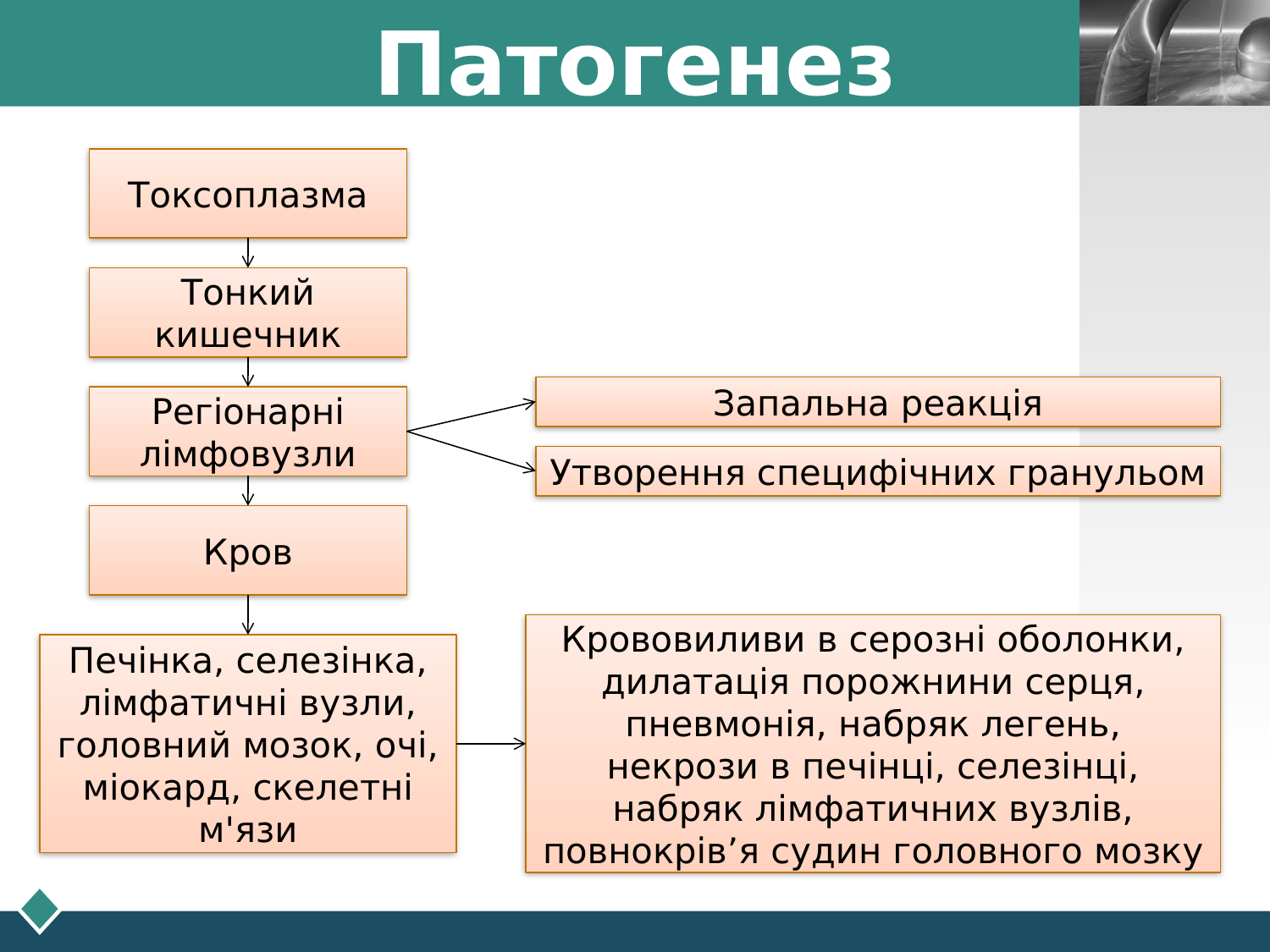

# Патогенез
Токсоплазма
Тонкий кишечник
Запальна реакція
Регіонарні лімфовузли
Утворення специфічних гранульом
Кров
Крововиливи в серозні оболонки, дилатація порожнини серця, пневмонія, набряк легень,
некрози в печінці, селезінці, набряк лімфатичних вузлів, повнокрів’я судин головного мозку
Печінка, селезінка, лімфатичні вузли, головний мозок, очі, міокард, скелетні м'язи